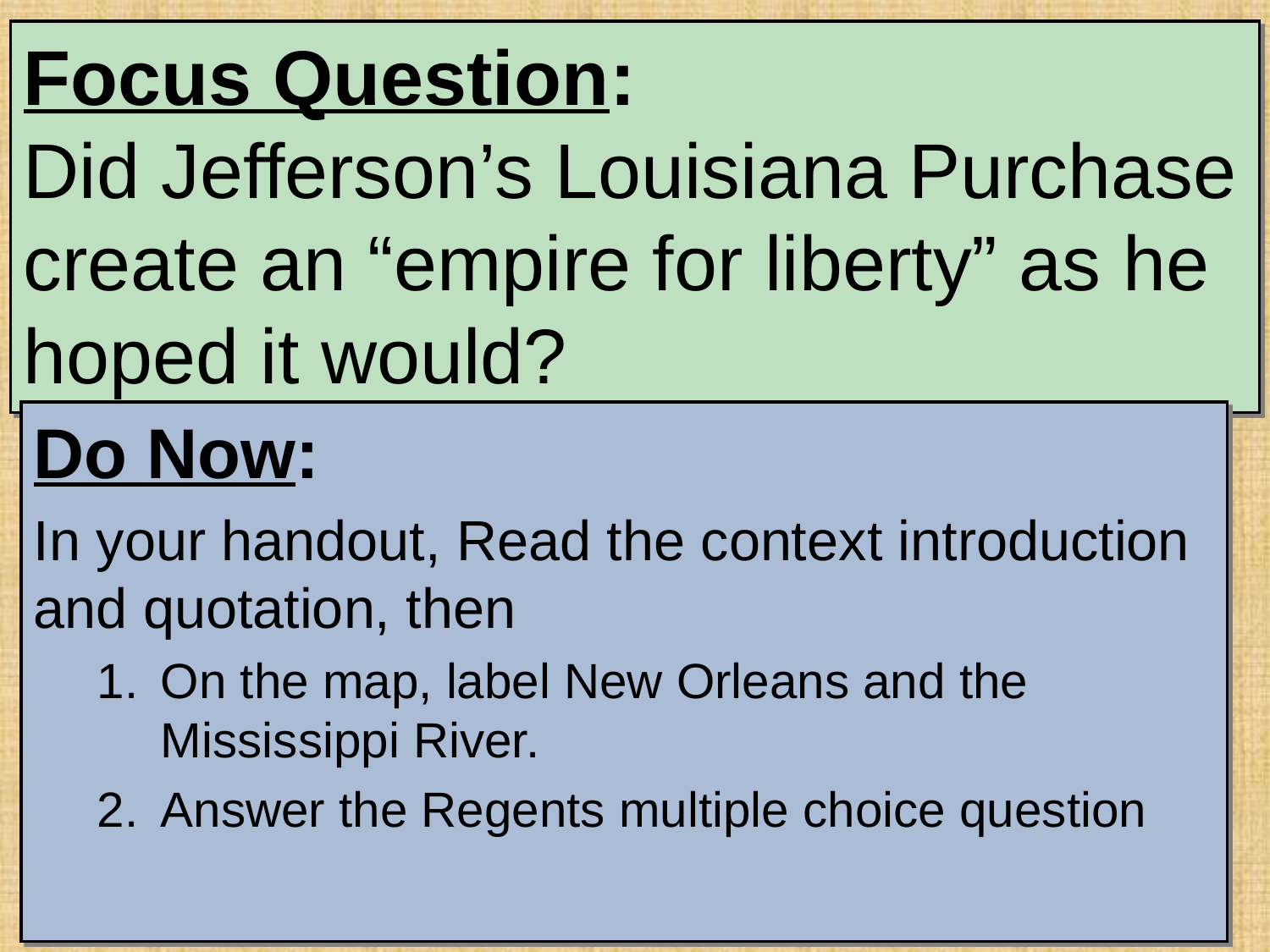

# Focus Question: Did Jefferson’s Louisiana Purchase create an “empire for liberty” as he hoped it would?
Do Now:
In your handout, Read the context introduction and quotation, then
On the map, label New Orleans and the Mississippi River.
Answer the Regents multiple choice question